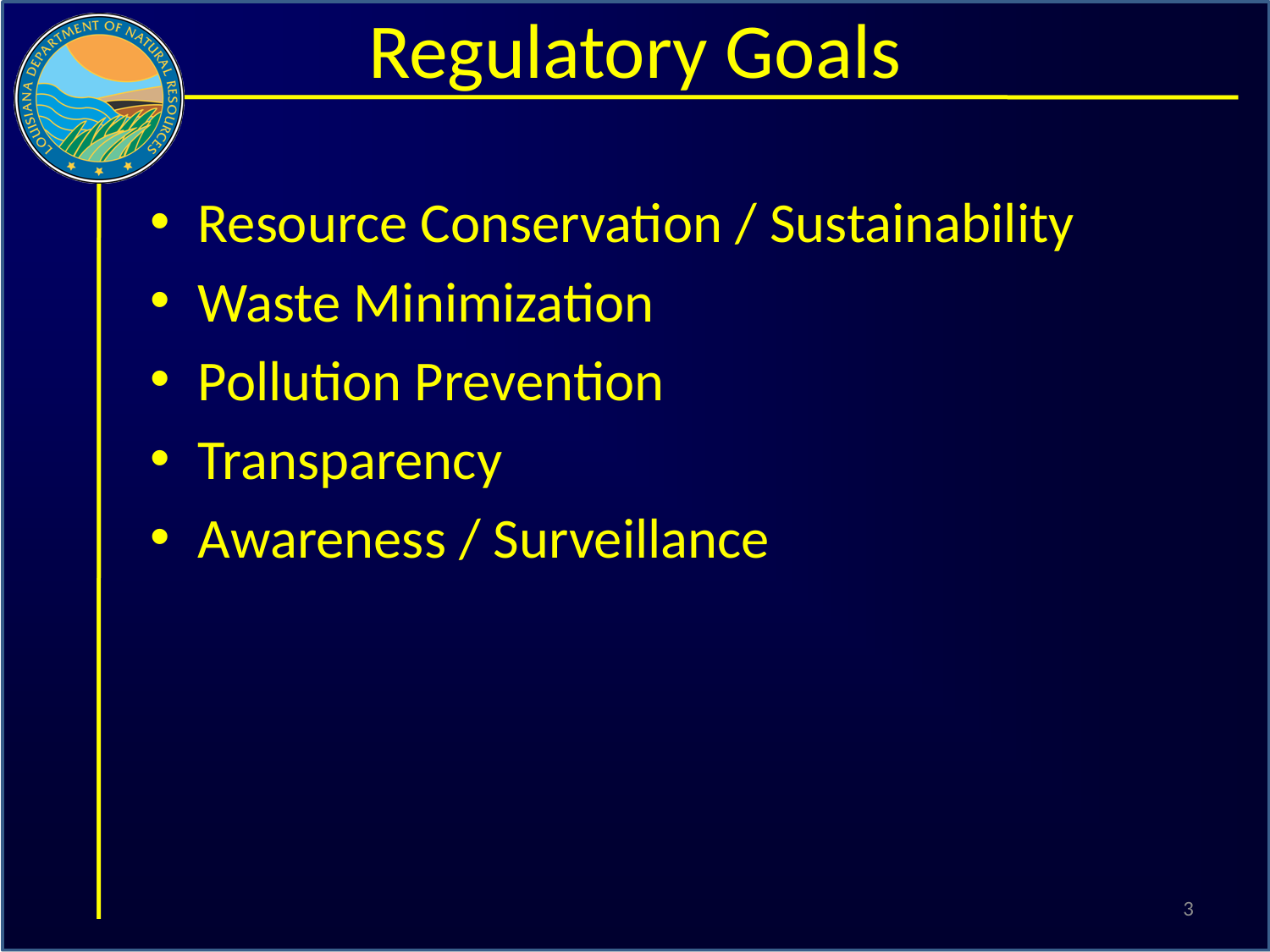

# Regulatory Goals
Resource Conservation / Sustainability
Waste Minimization
Pollution Prevention
Transparency
Awareness / Surveillance

3